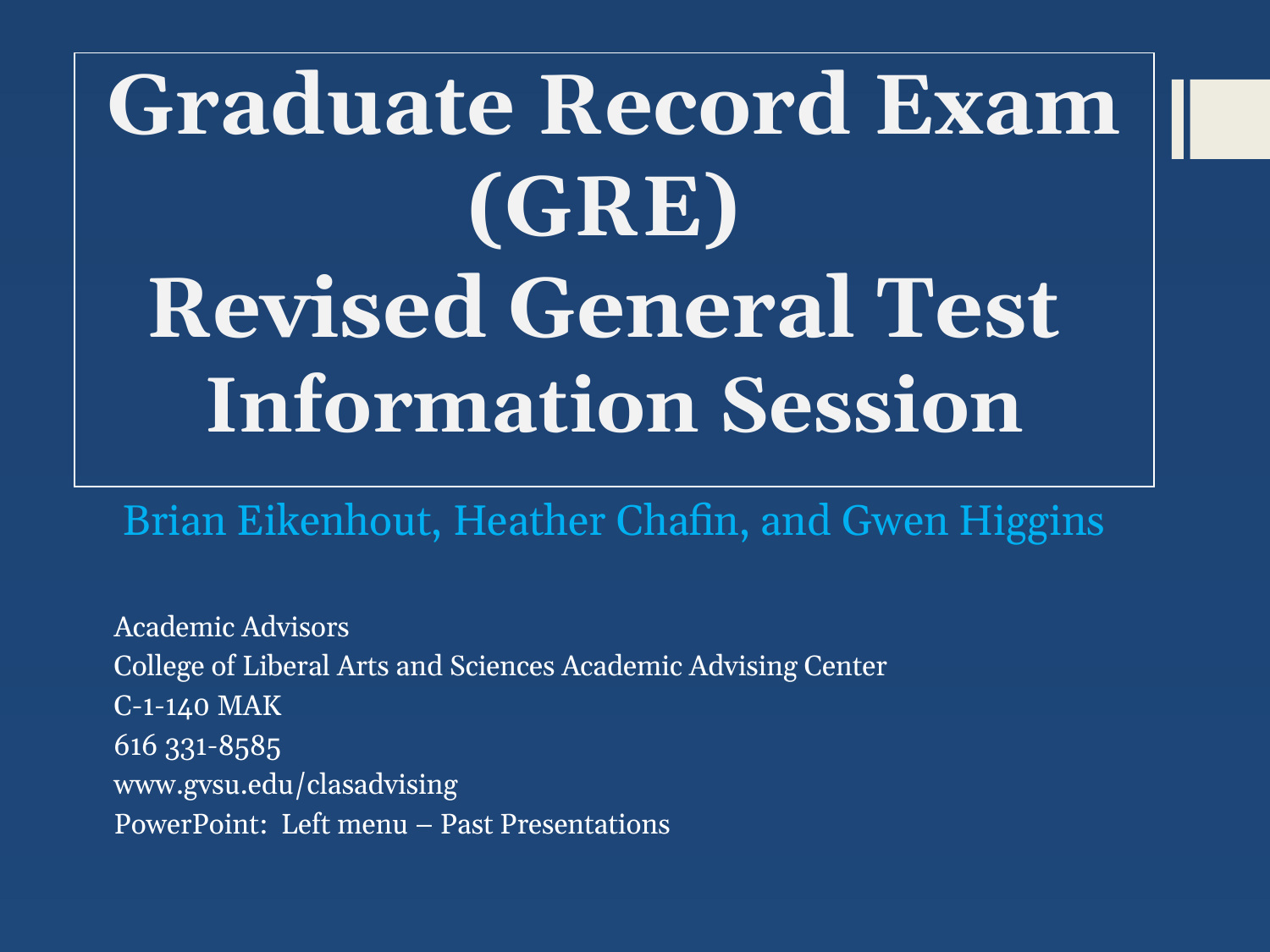

Graduate Record Exam (GRE)
Revised General Test
Information Session

Brian Eikenhout, Heather Chafin, and Gwen Higgins

Academic Advisors
College of Liberal Arts and Sciences Academic Advising Center
C-1-140 MAK
616 331-8585
www.gvsu.edu/clasadvising
PowerPoint:  Left menu – Past Presentations